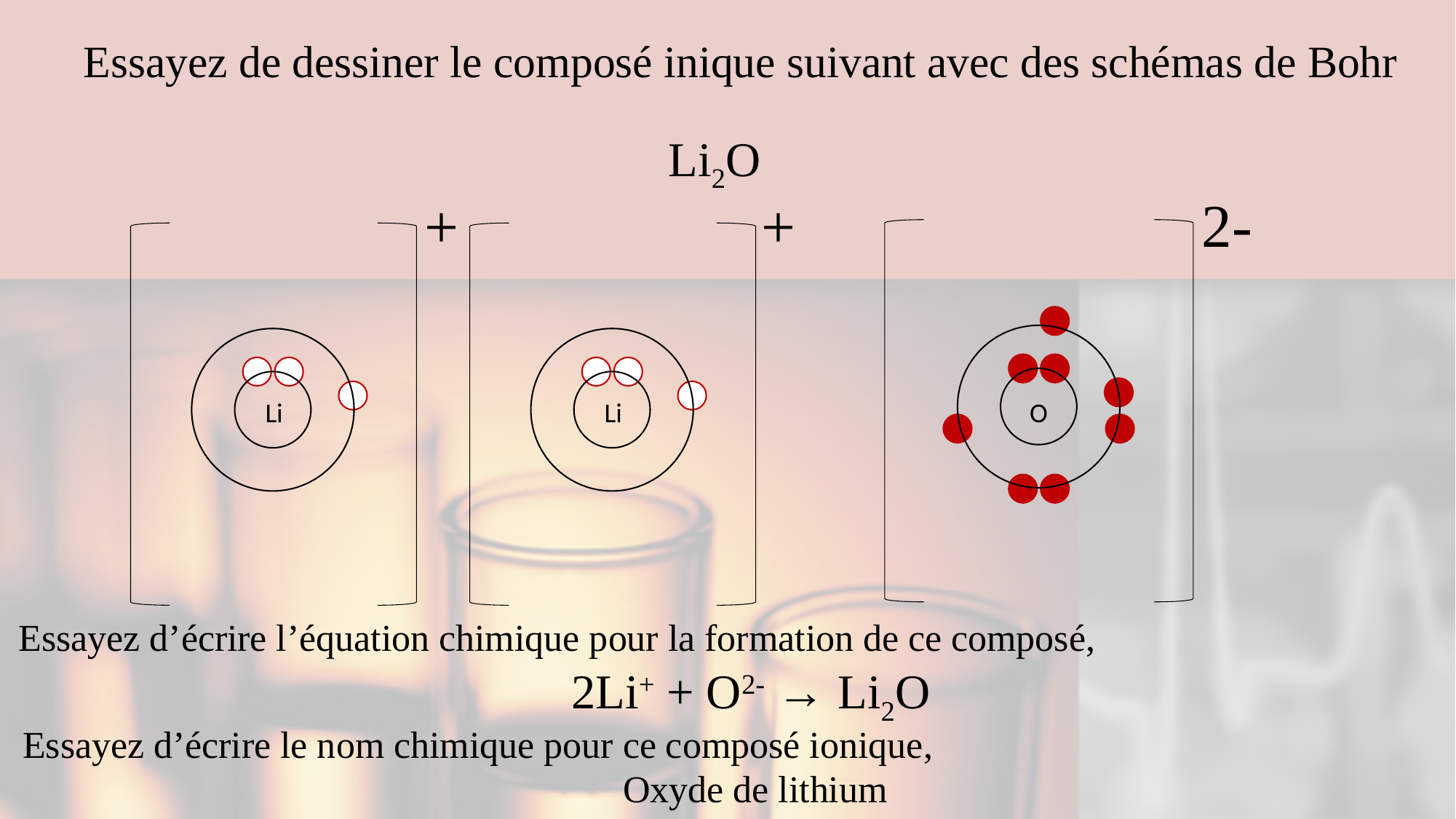

# Essayez de dessiner le composé inique suivant avec des schémas de Bohr
Li2O
2-
+
+

Li
Li
O

Essayez d’écrire l’équation chimique pour la formation de ce composé,
2Li+ + O2- → Li2O
Essayez d’écrire le nom chimique pour ce composé ionique,
Oxyde de lithium